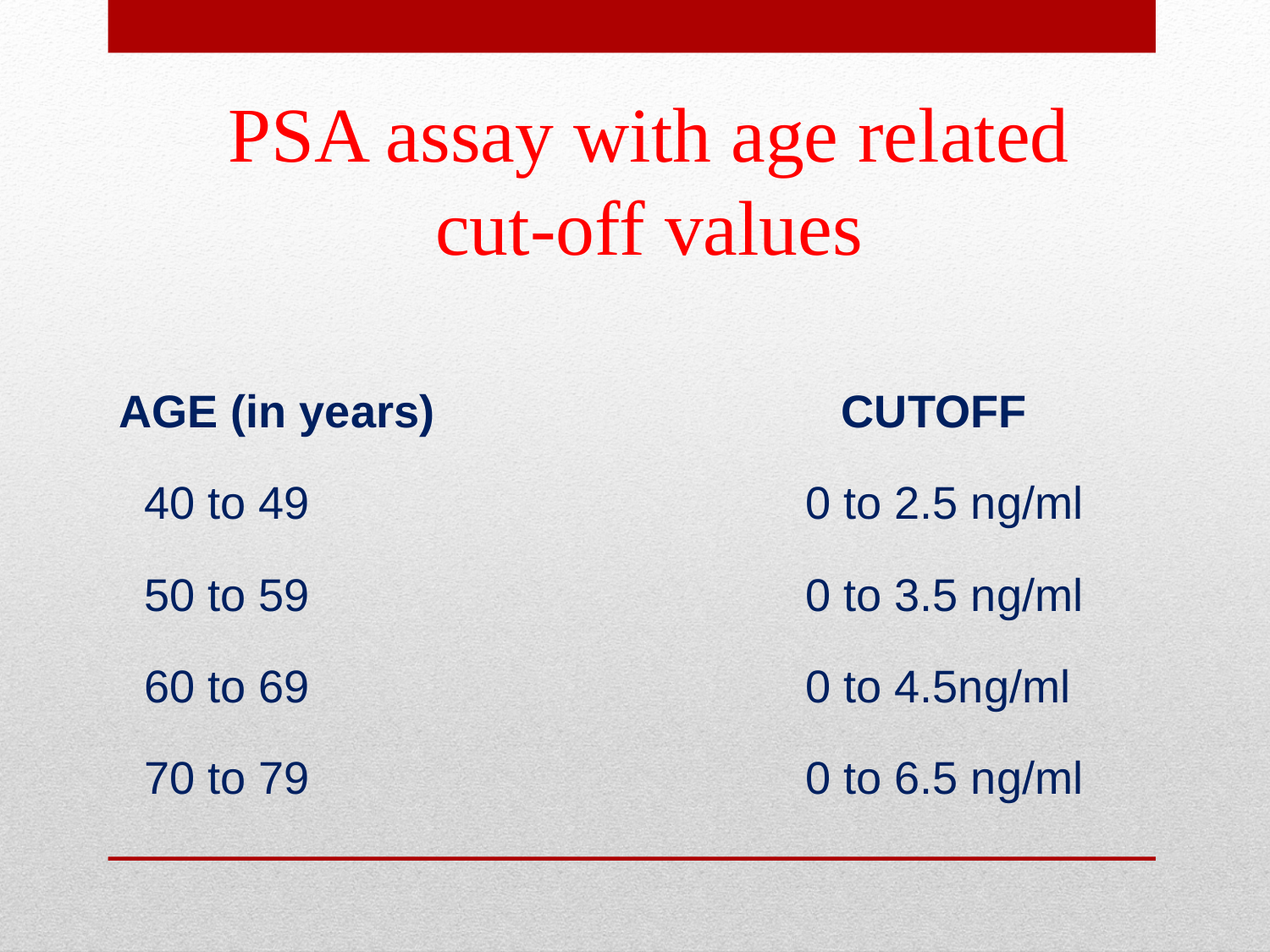

# PSA assay with age related cut-off values

AGE (in years)                                CUTOFF
  40 to 49                                       0 to 2.5 ng/ml
  50 to 59                                       0 to 3.5 ng/ml
  60 to 69                                       0 to 4.5ng/ml
  70 to 79                                       0 to 6.5 ng/ml